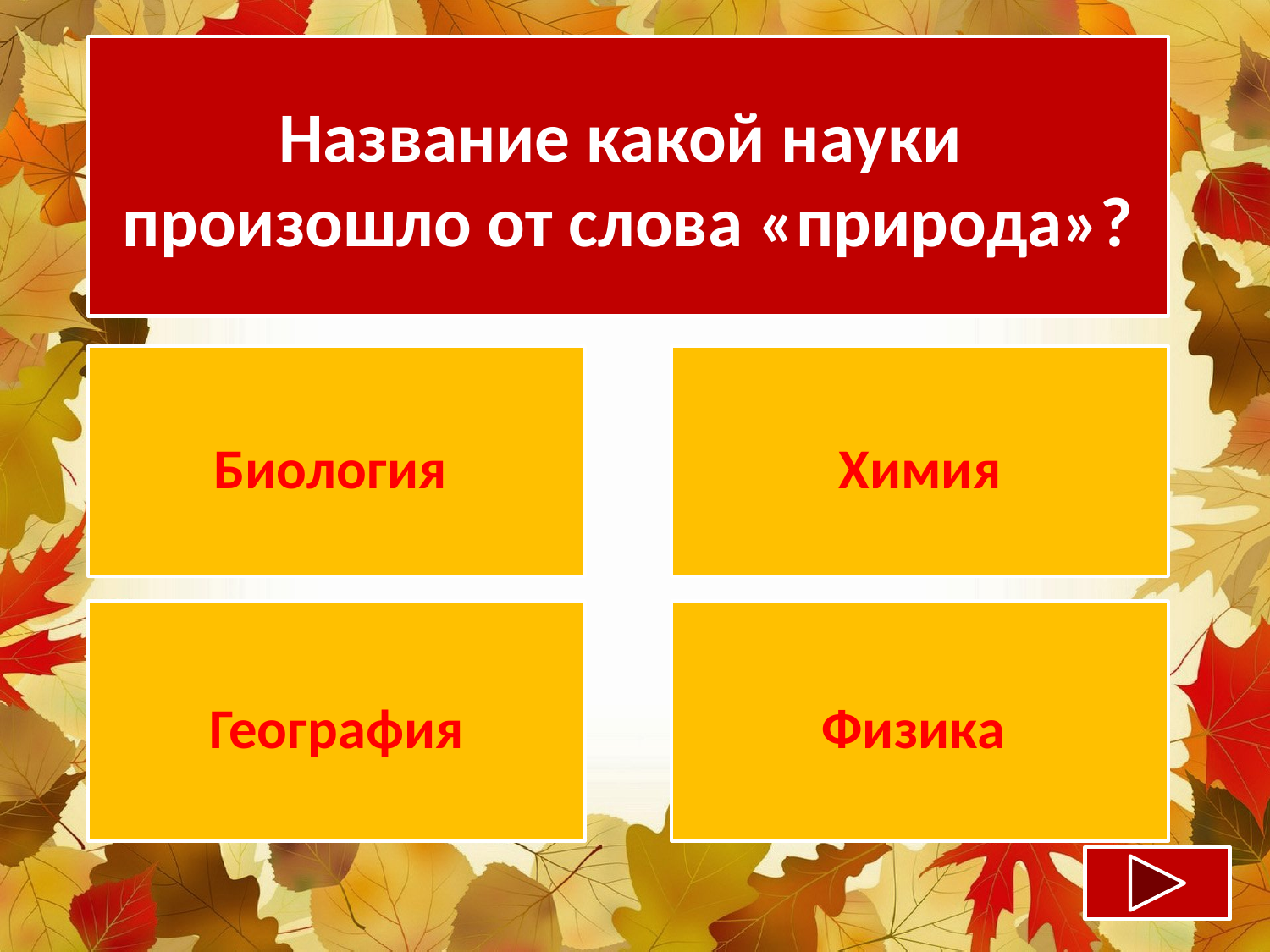

Название какой науки
произошло от слова «природа»?
Биология
Химия
География
Физика